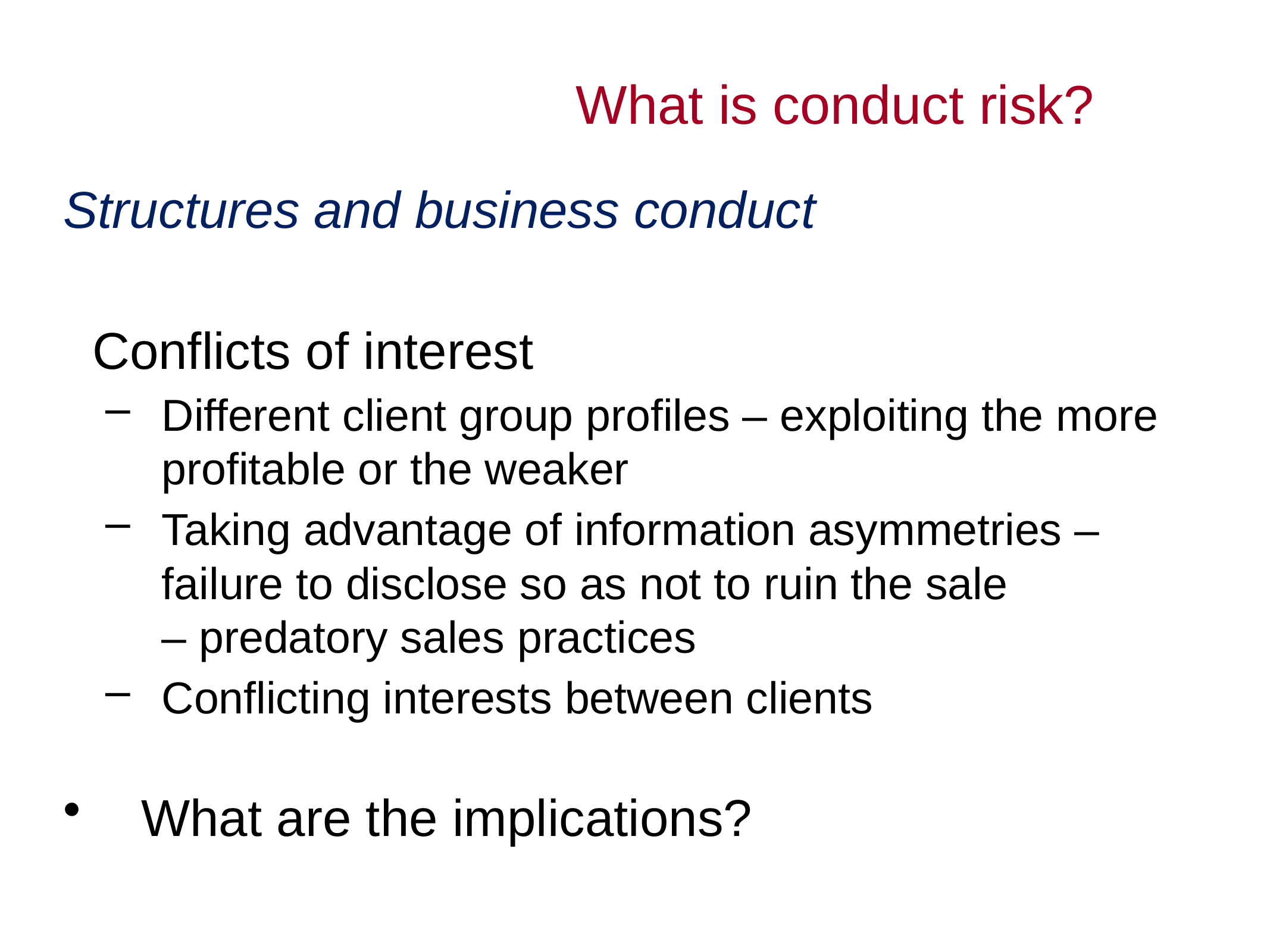

# What is conduct risk?
Structures and business conduct

  Conflicts of interest
Different client group profiles – exploiting the more profitable or the weaker
Taking advantage of information asymmetries – failure to disclose so as not to ruin the sale
– predatory sales practices
Conflicting interests between clients
What are the implications?